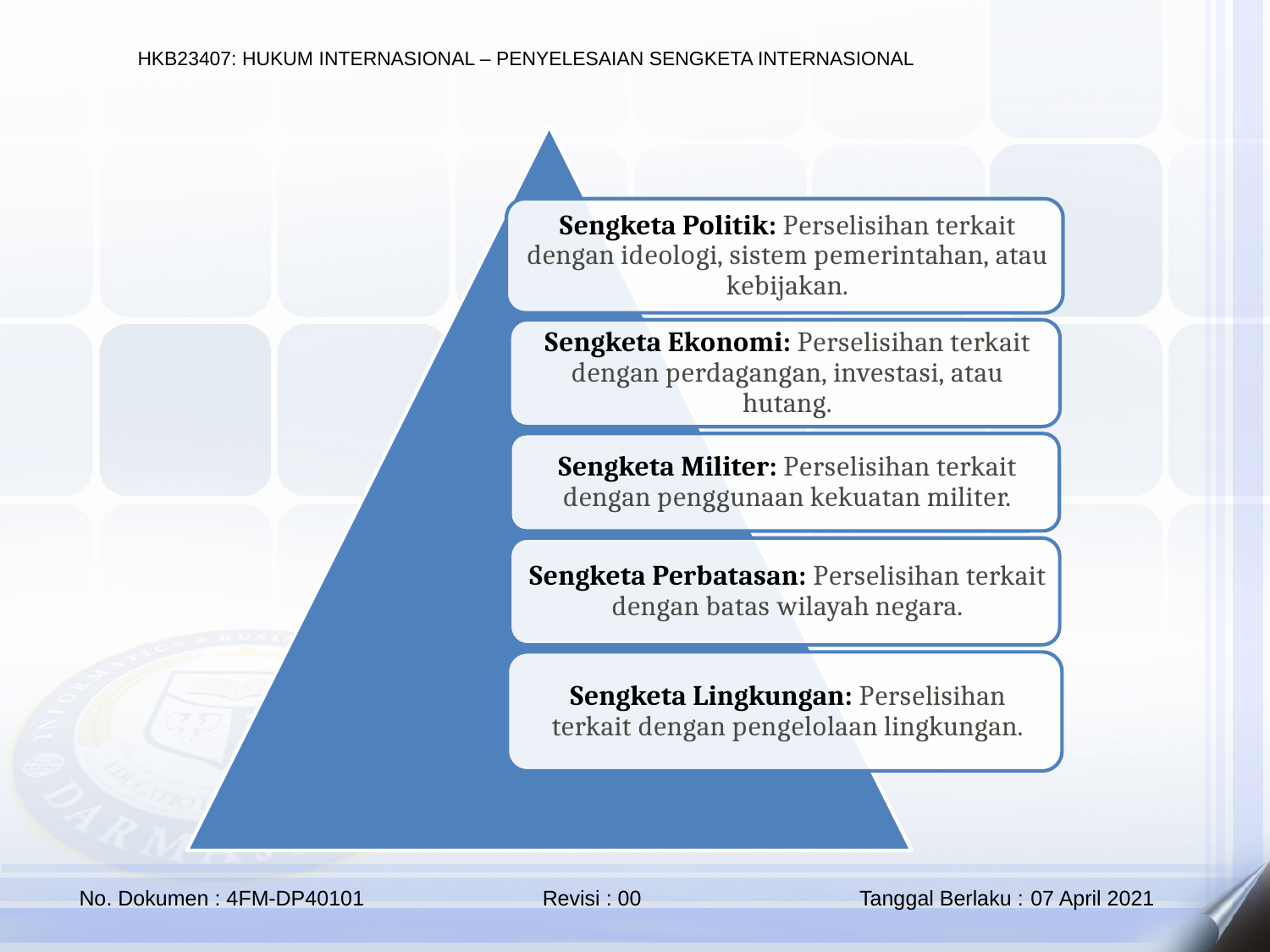

Sengketa Politik: Perselisihan terkait dengan ideologi, sistem pemerintahan, atau kebijakan.
Sengketa Ekonomi: Perselisihan terkait dengan perdagangan, investasi, atau hutang.
Sengketa Militer: Perselisihan terkait dengan penggunaan kekuatan militer.
Sengketa Perbatasan: Perselisihan terkait dengan batas wilayah negara.
Sengketa Lingkungan: Perselisihan terkait dengan pengelolaan lingkungan.